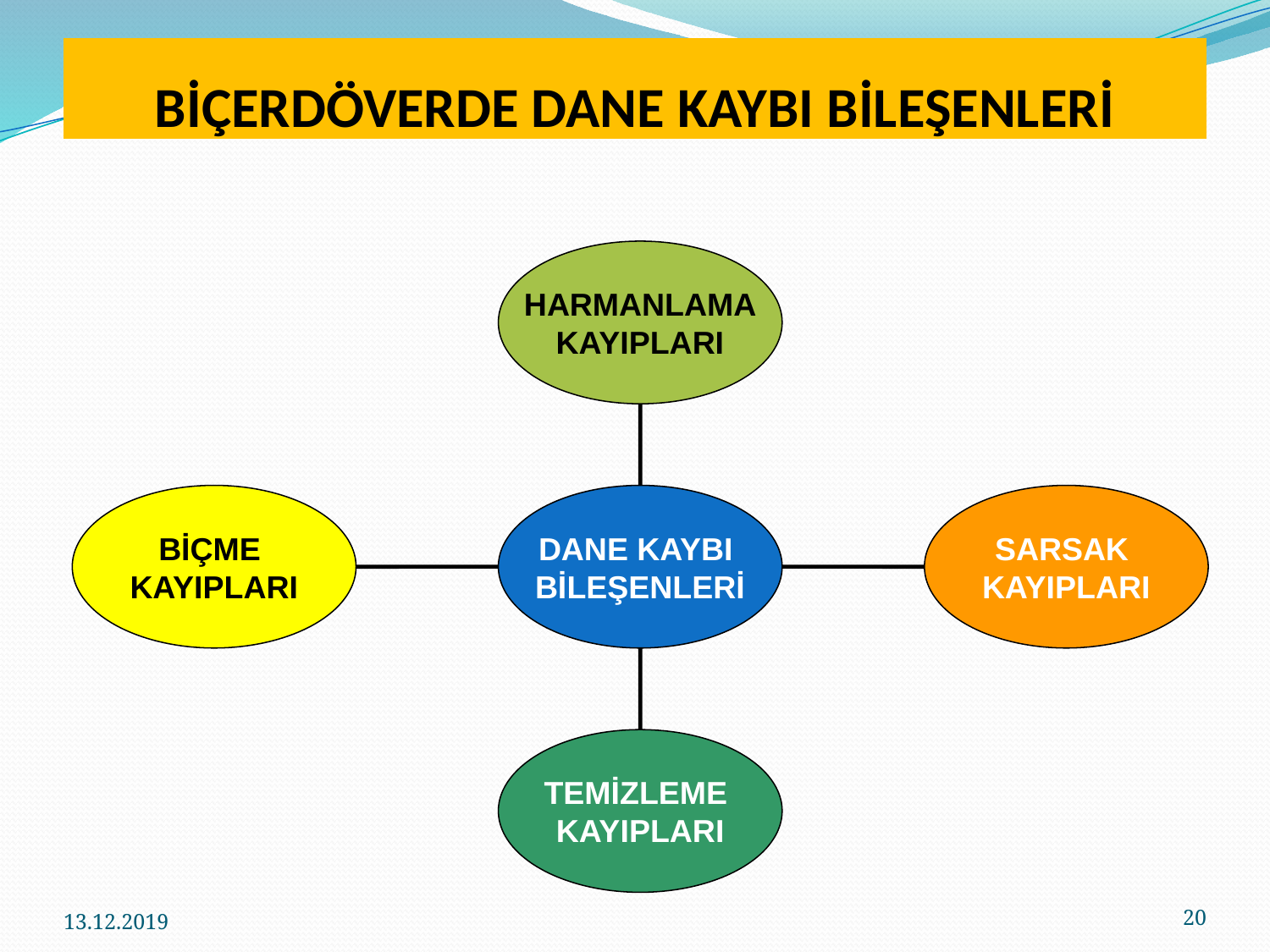

# BİÇERDÖVERDE DANE KAYBI BİLEŞENLERİ
HARMANLAMA
KAYIPLARI

BİÇME
KAYIPLARI
DANE KAYBI
BİLEŞENLERİ
SARSAK
KAYIPLARI

TEMİZLEME
KAYIPLARI
20
13.12.2019